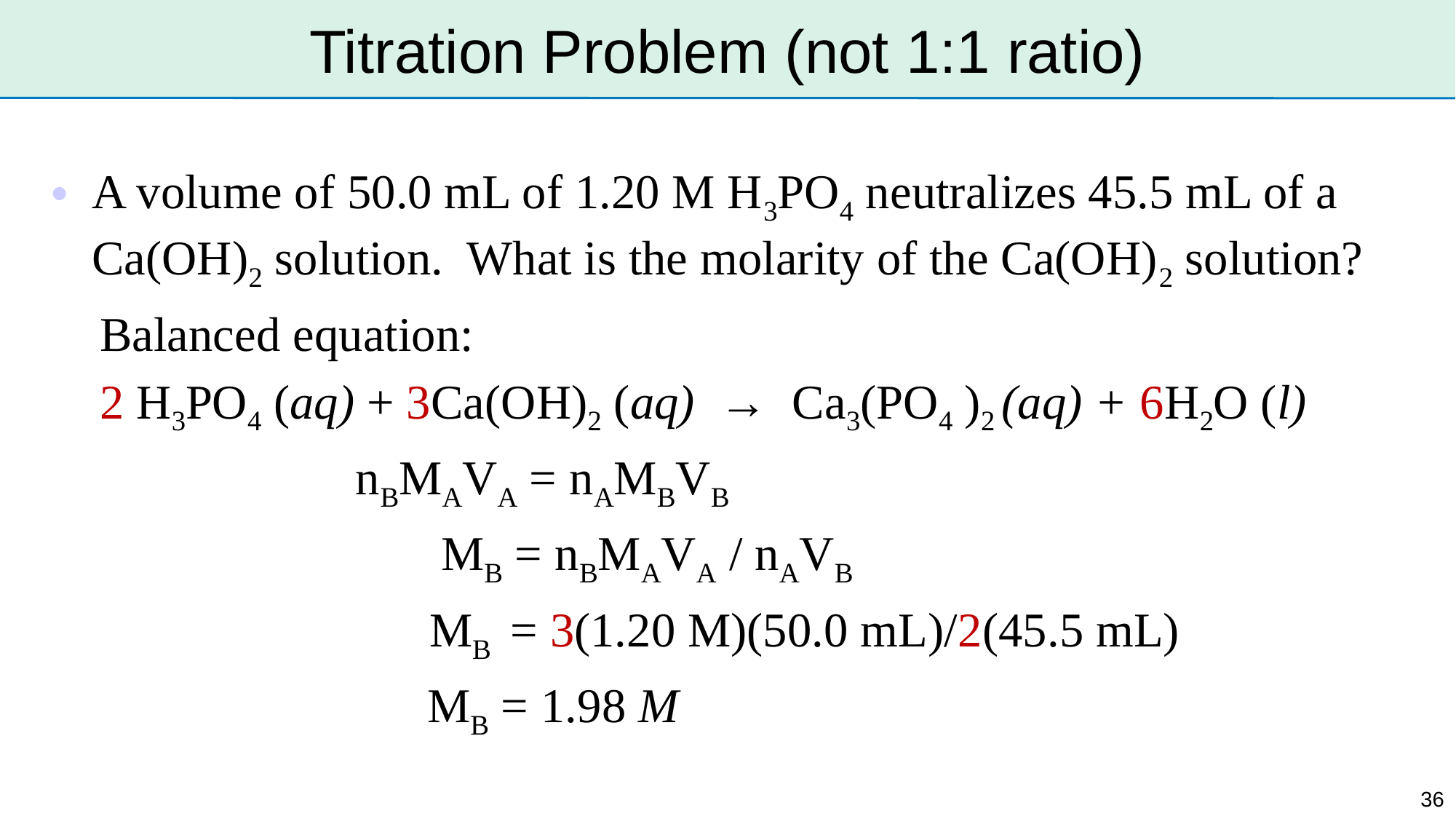

# Titration Problem (not 1:1 ratio)
A volume of 50.0 mL of 1.20 M H3PO4 neutralizes 45.5 mL of a Ca(OH)2 solution.  What is the molarity of the Ca(OH)2 solution?
    Balanced equation:
    2 H3PO4 (aq) + 3Ca(OH)2 (aq)  →  Ca3(PO4 )2 (aq) + 6H2O (l)
                         nBMAVA = nAMBVB
                                MB = nBMAVA  / nAVB
			     MB  = 3(1.20 M)(50.0 mL)/2(45.5 mL)
			    MB = 1.98 M

36